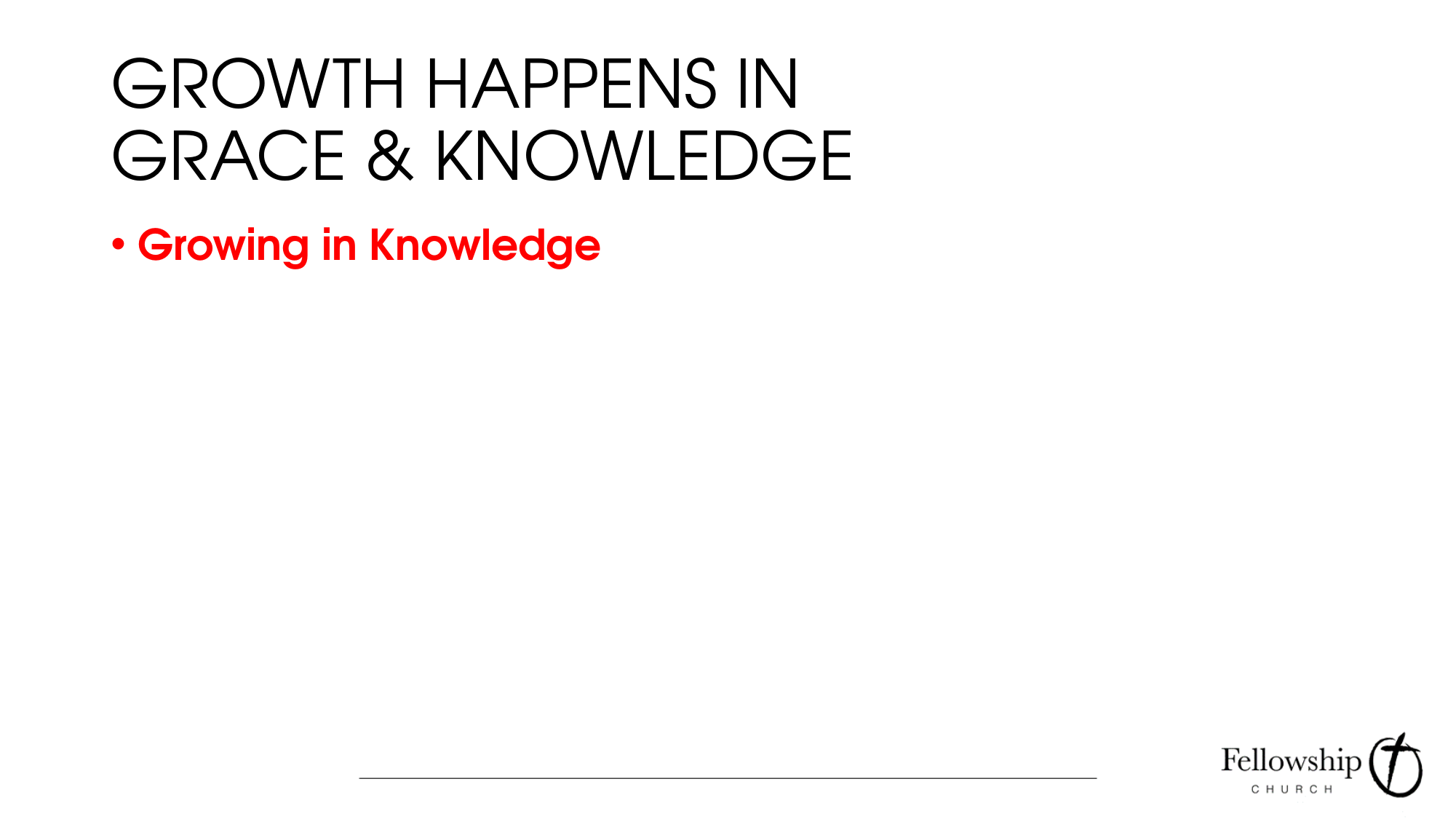

# GROWTH HAPPENS IN GRACE & KNOWLEDGE
Growing in Knowledge